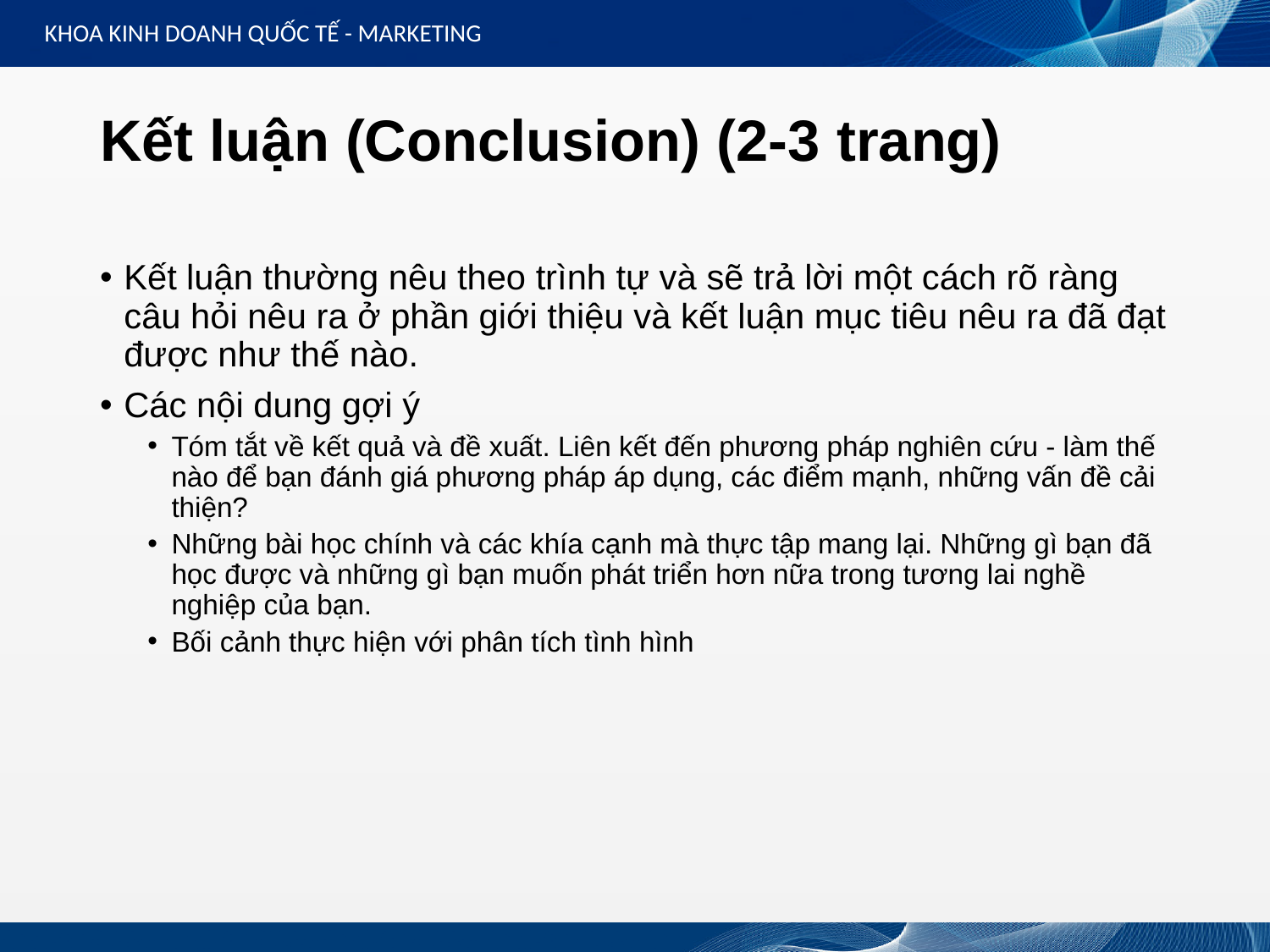

KHOA KINH DOANH QUỐC TẾ - MARKETING
# Kết luận (Conclusion) (2-3 trang)
Kết luận thường nêu theo trình tự và sẽ trả lời một cách rõ ràng câu hỏi nêu ra ở phần giới thiệu và kết luận mục tiêu nêu ra đã đạt được như thế nào.
Các nội dung gợi ý
Tóm tắt về kết quả và đề xuất. Liên kết đến phương pháp nghiên cứu - làm thế nào để bạn đánh giá phương pháp áp dụng, các điểm mạnh, những vấn đề cải thiện?
Những bài học chính và các khía cạnh mà thực tập mang lại. Những gì bạn đã học được và những gì bạn muốn phát triển hơn nữa trong tương lai nghề nghiệp của bạn.
Bối cảnh thực hiện với phân tích tình hình